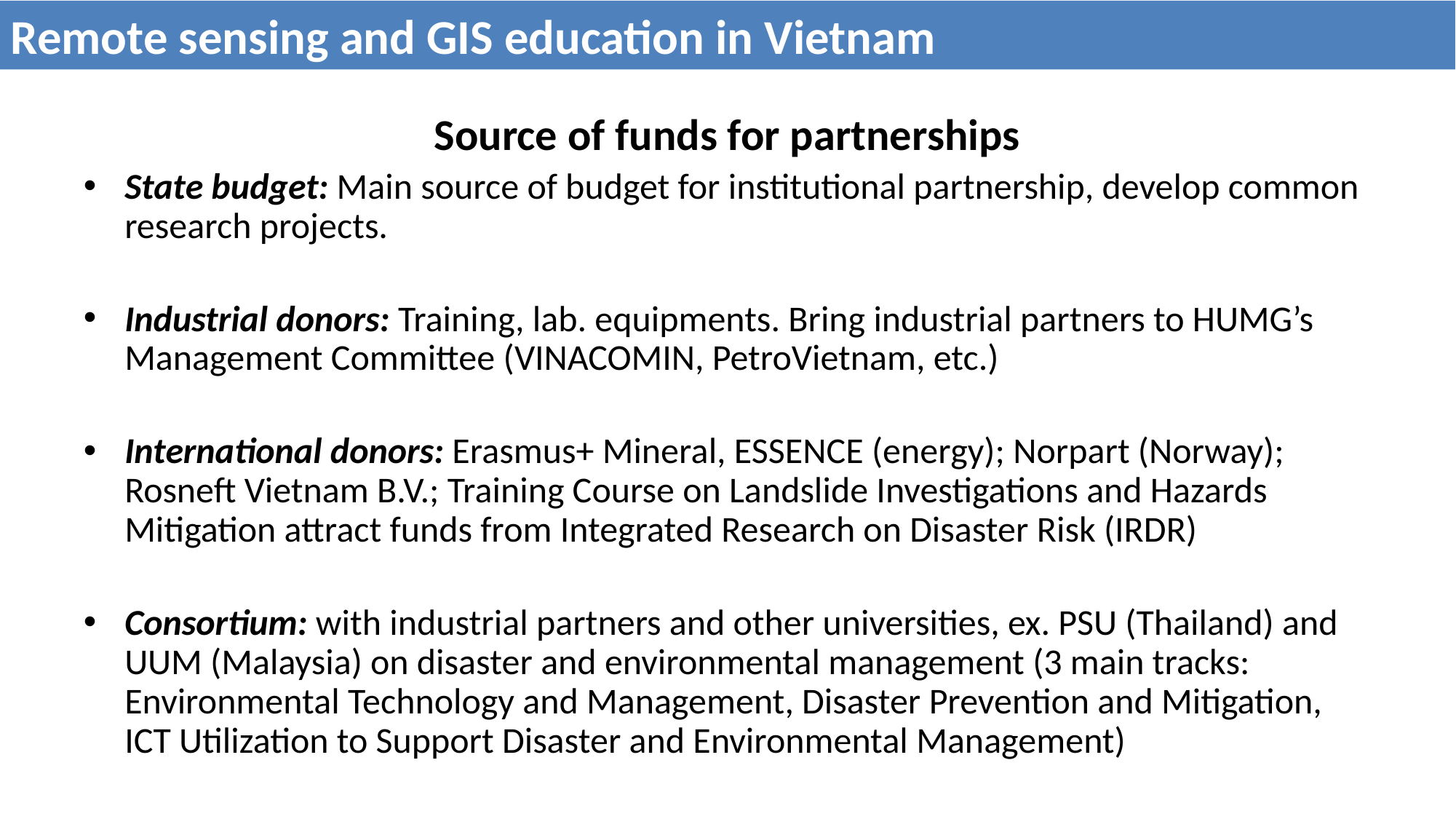

Remote sensing and GIS education in Vietnam
# Source of funds for partnerships
State budget: Main source of budget for institutional partnership, develop common research projects.

Industrial donors: Training, lab. equipments. Bring industrial partners to HUMG’s Management Committee (VINACOMIN, PetroVietnam, etc.)

International donors: Erasmus+ Mineral, ESSENCE (energy); Norpart (Norway); Rosneft Vietnam B.V.; Training Course on Landslide Investigations and Hazards Mitigation attract funds from Integrated Research on Disaster Risk (IRDR)

Consortium: with industrial partners and other universities, ex. PSU (Thailand) and UUM (Malaysia) on disaster and environmental management (3 main tracks: Environmental Technology and Management, Disaster Prevention and Mitigation, ICT Utilization to Support Disaster and Environmental Management)